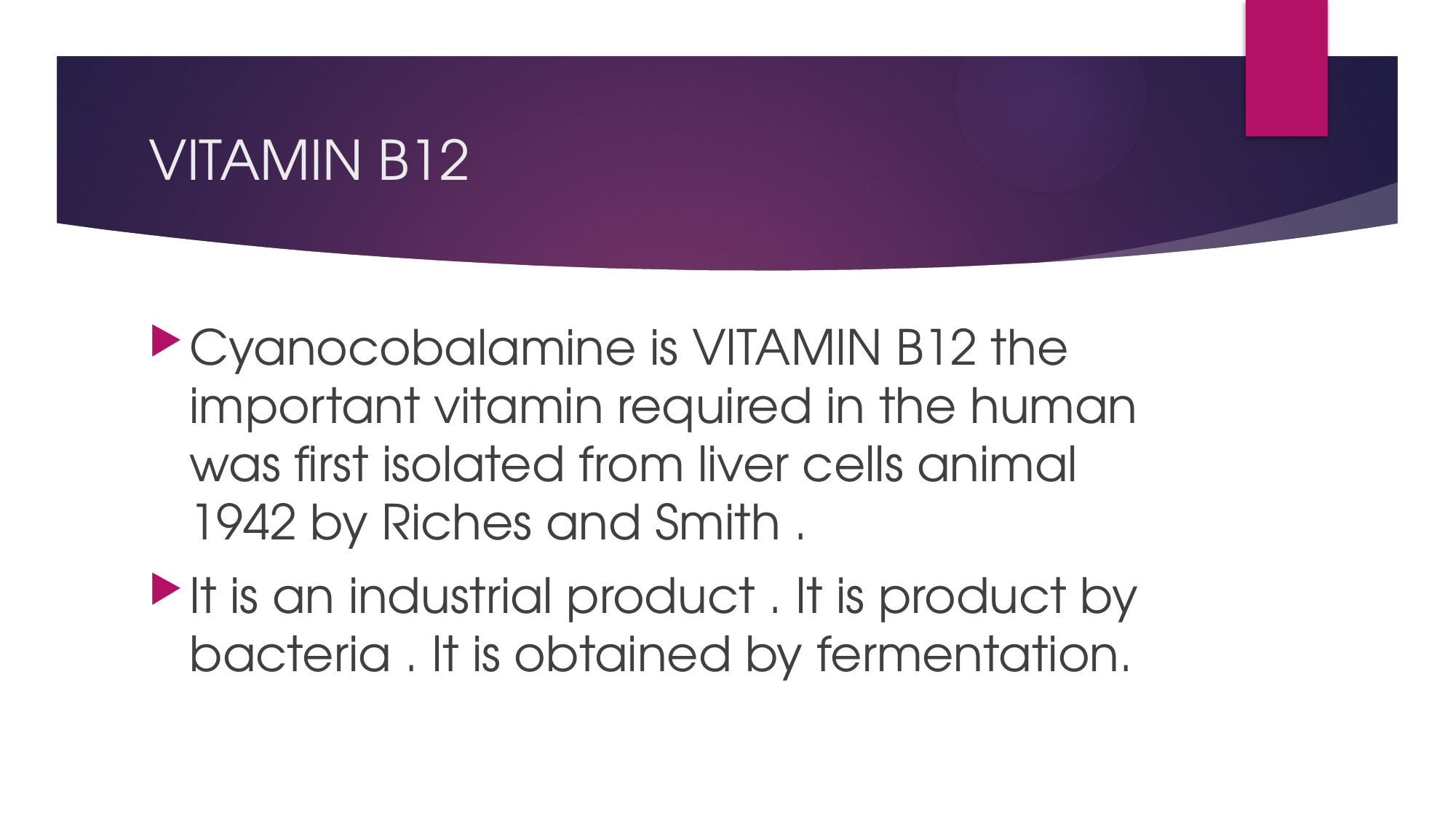

# VITAMIN B12
Cyanocobalamine is VITAMIN B12 the important vitamin required in the human was first isolated from liver cells animal 1942 by Riches and Smith .
It is an industrial product . It is product by bacteria . It is obtained by fermentation.